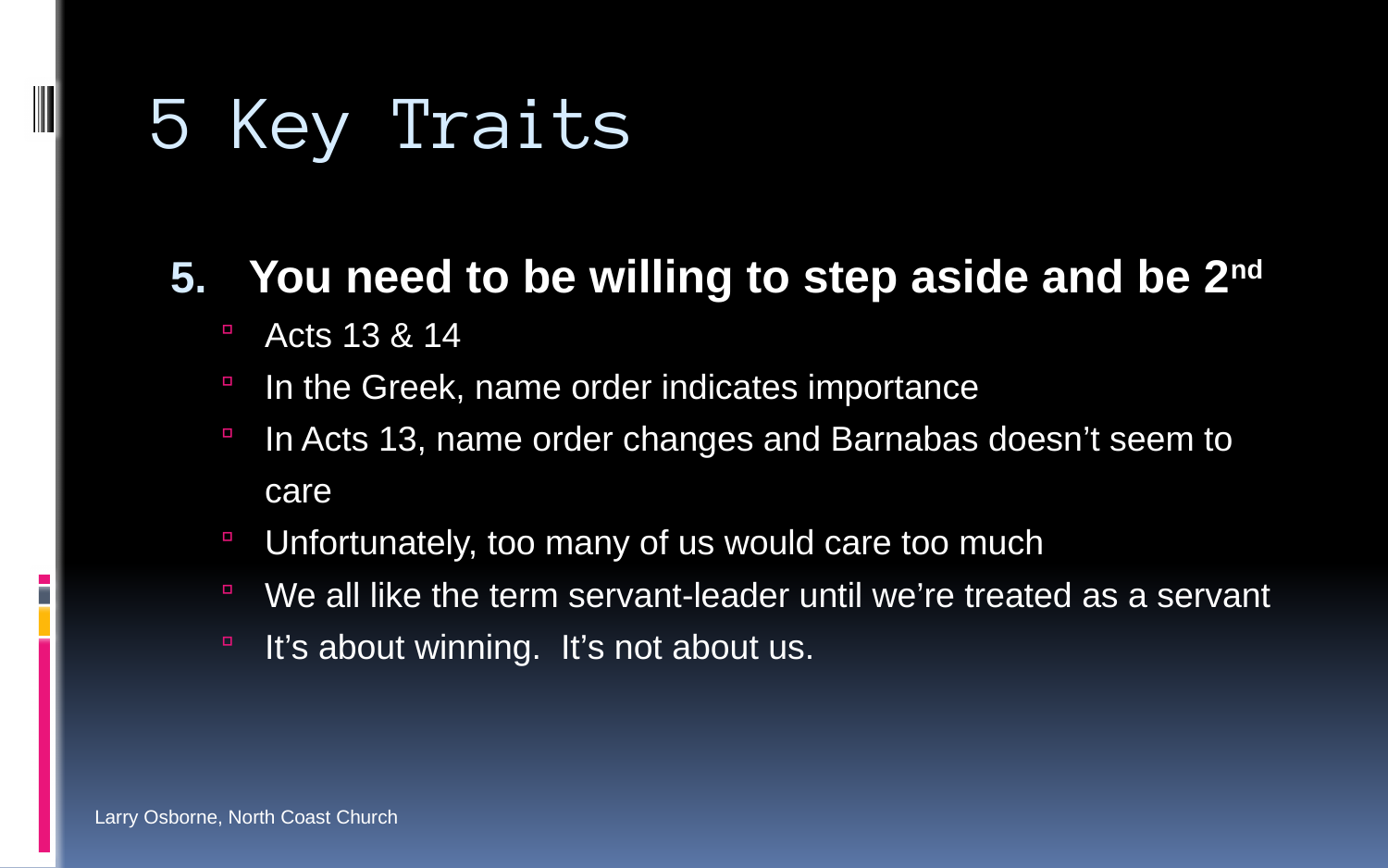

# 5 Key Traits
You need to be willing to step aside and be 2nd
Acts 13 & 14
In the Greek, name order indicates importance
In Acts 13, name order changes and Barnabas doesn’t seem to care
Unfortunately, too many of us would care too much
We all like the term servant-leader until we’re treated as a servant
It’s about winning.  It’s not about us.
Larry Osborne, North Coast Church